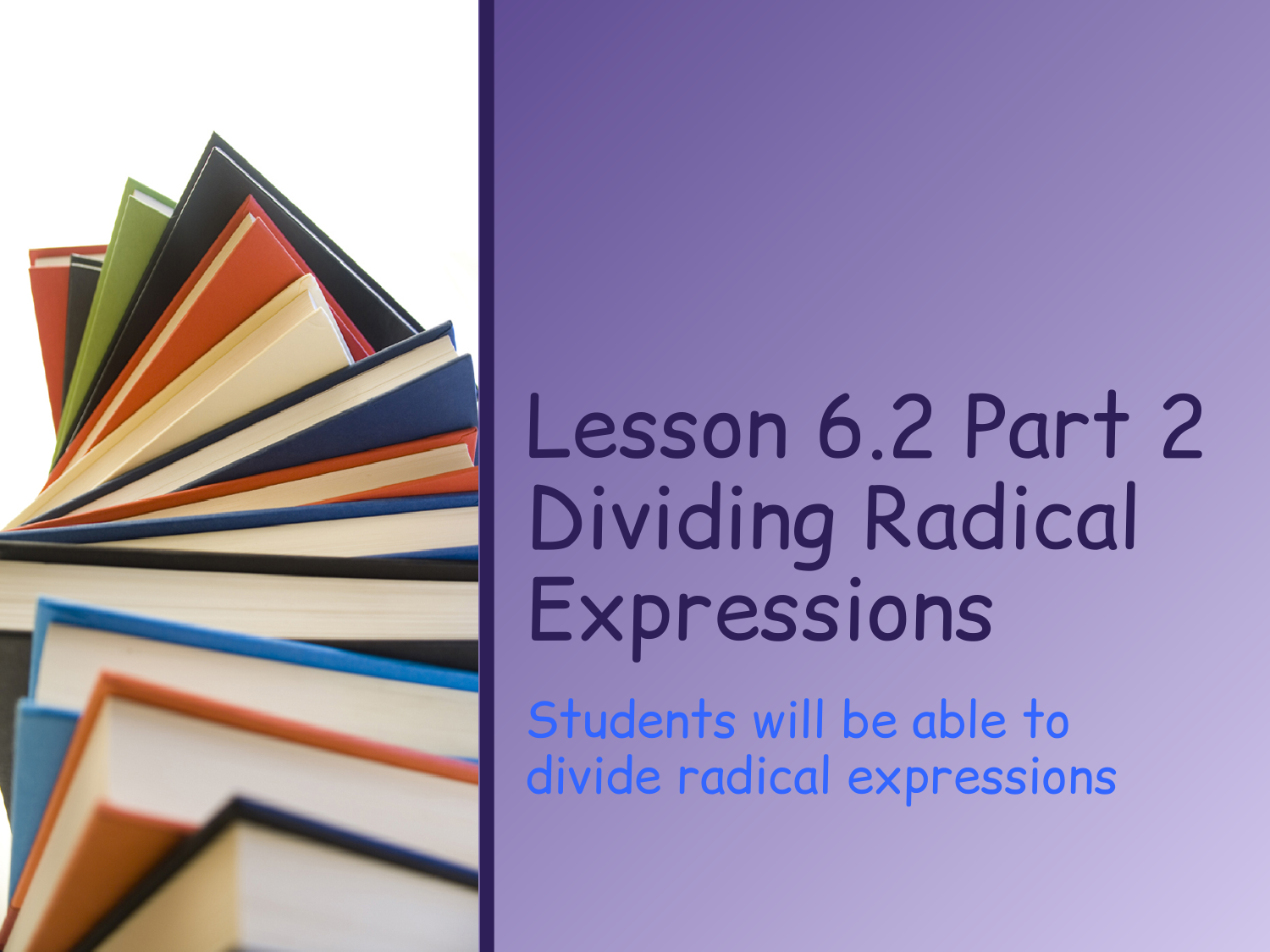

# Lesson 6.2 Part 2 Dividing Radical Expressions
Students will be able to divide radical expressions